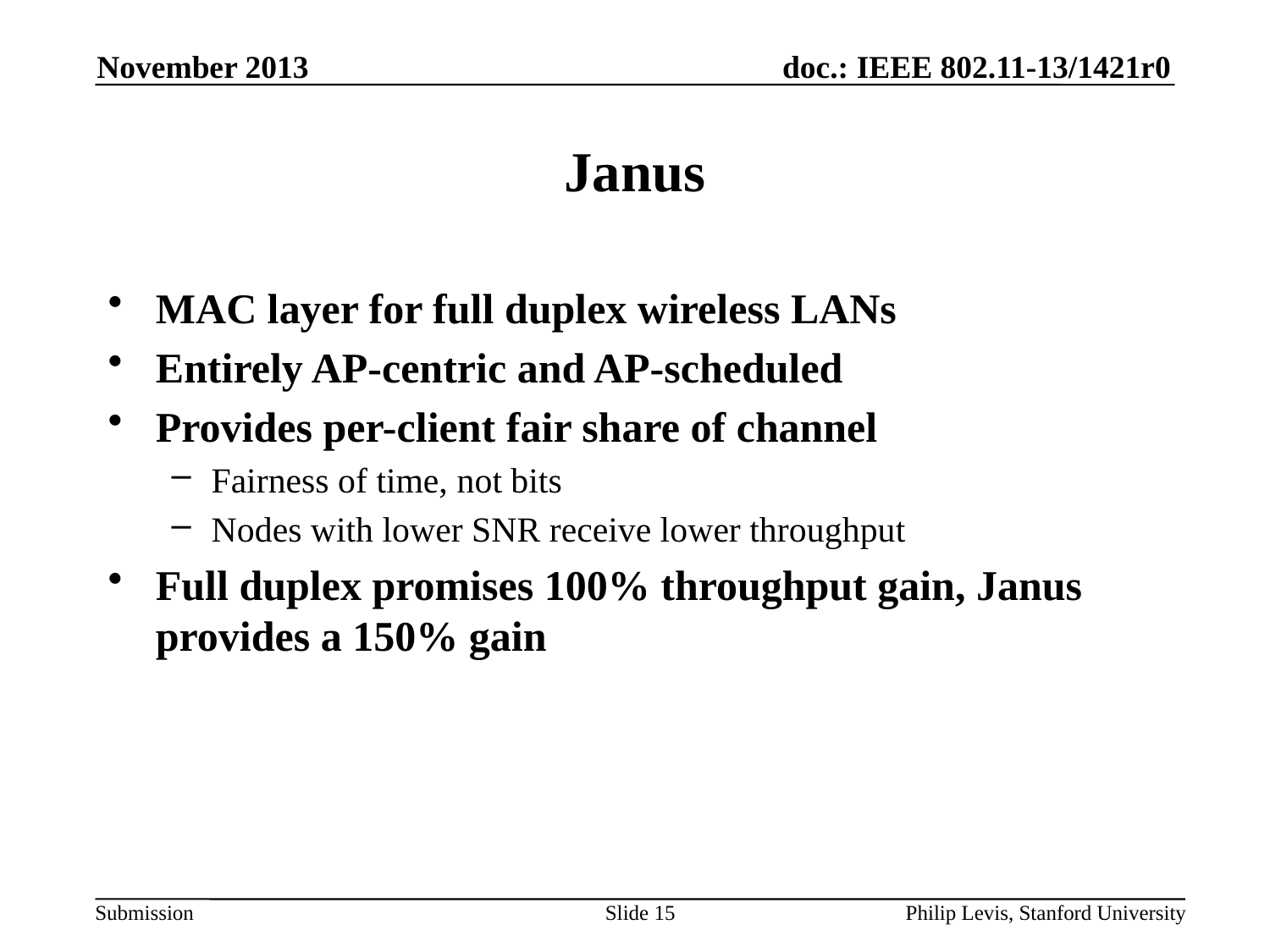

November 2013
# Janus
MAC layer for full duplex wireless LANs
Entirely AP-centric and AP-scheduled
Provides per-client fair share of channel
Fairness of time, not bits
Nodes with lower SNR receive lower throughput
Full duplex promises 100% throughput gain, Janus provides a 150% gain
Slide 15
Philip Levis, Stanford University